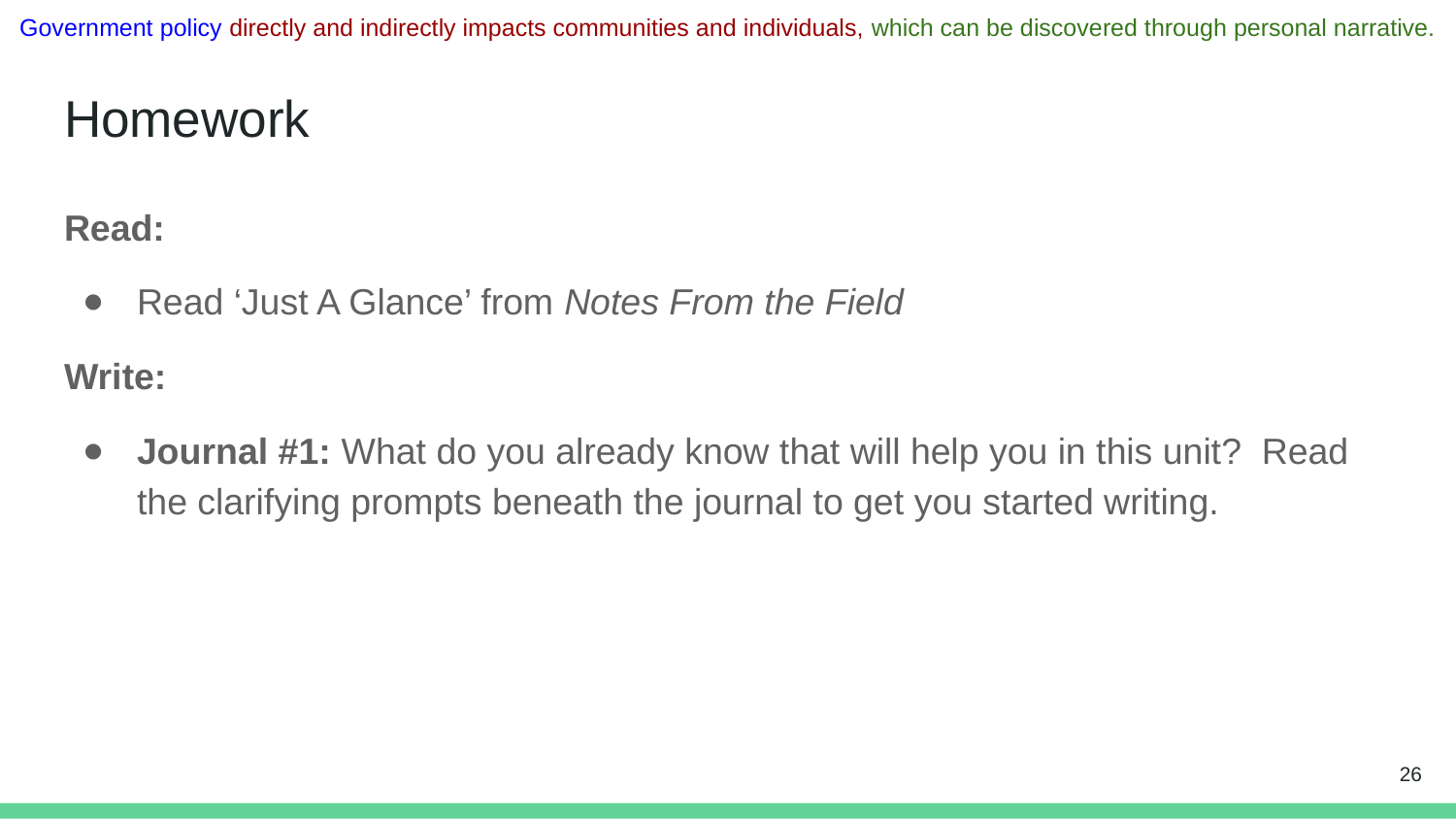

Government policy directly and indirectly impacts communities and individuals, which can be discovered through personal narrative.
# Homework
Read:
Read ‘Just A Glance’ from Notes From the Field
Write:
Journal #1: What do you already know that will help you in this unit?  Read the clarifying prompts beneath the journal to get you started writing.
26